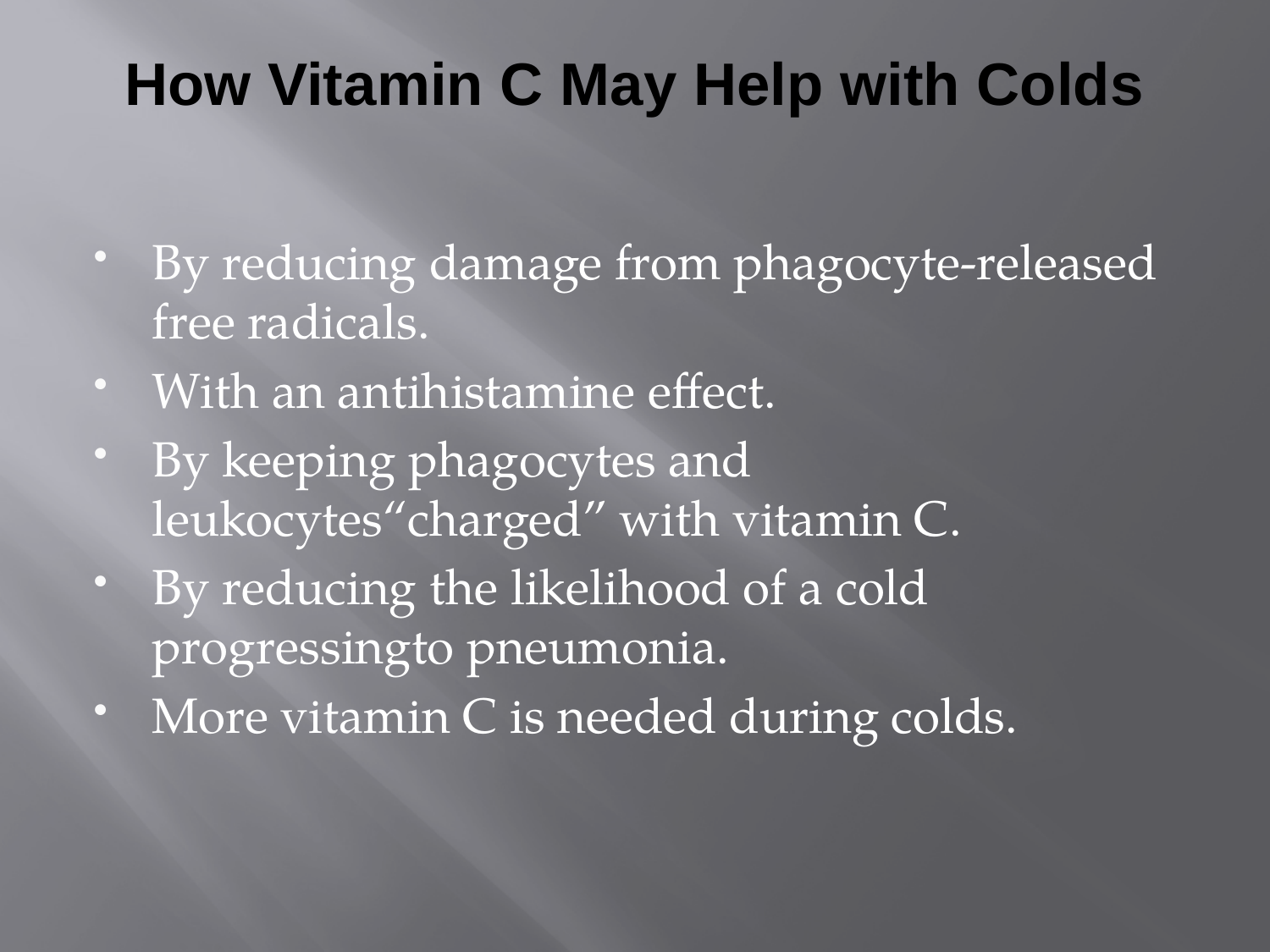

# How Vitamin C May Help with Colds
By reducing damage from phagocyte-released free radicals.
With an antihistamine effect.
By keeping phagocytes and leukocytes“charged” with vitamin C.
By reducing the likelihood of a cold progressingto pneumonia.
More vitamin C is needed during colds.